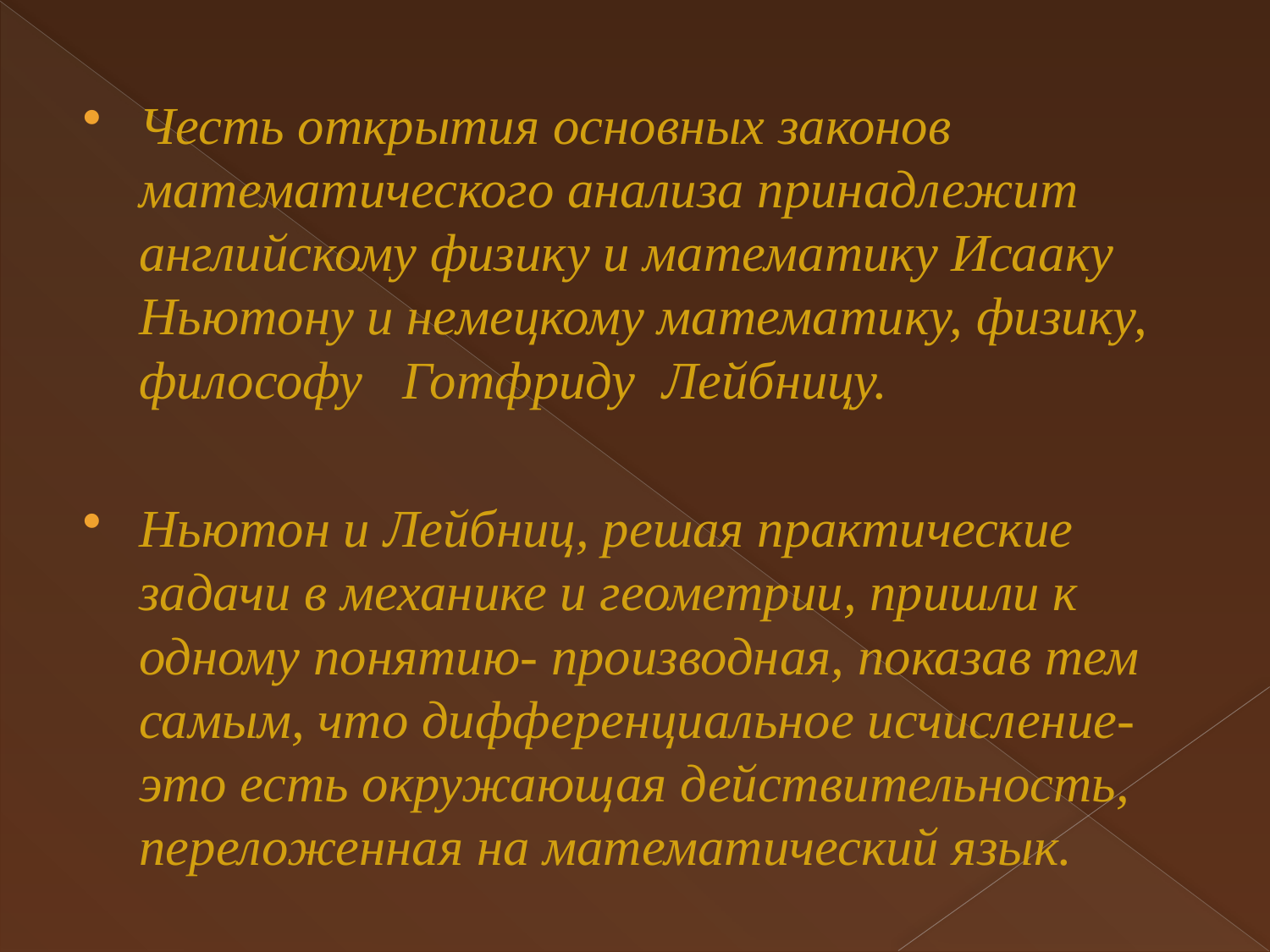

Честь открытия основных законов математического анализа принадлежит английскому физику и математику Исааку Ньютону и немецкому математику, физику, философу   Готфриду  Лейбницу.

Ньютон и Лейбниц, решая практические задачи в механике и геометрии, пришли к одному понятию- производная, показав тем самым, что дифференциальное исчисление- это есть окружающая действительность, переложенная на математический язык.